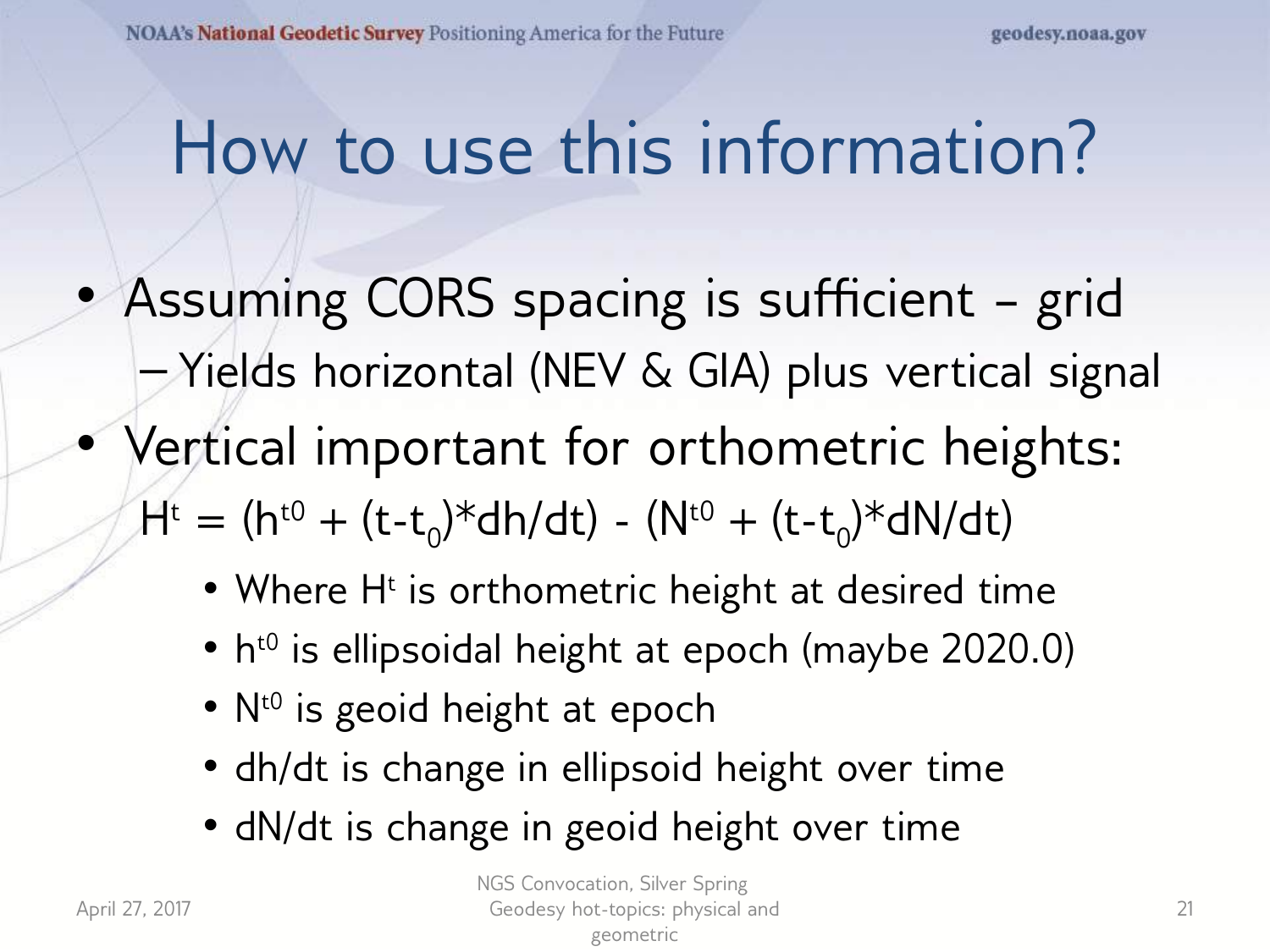

# How to use this information?
Assuming CORS spacing is sufficient – grid
Yields horizontal (NEV & GIA) plus vertical signal
Vertical important for orthometric heights:
Ht = (ht0 + (t-t0)*dh/dt) - (Nt0 + (t-t0)*dN/dt)
Where Ht is orthometric height at desired time
ht0 is ellipsoidal height at epoch (maybe 2020.0)
Nt0 is geoid height at epoch
dh/dt is change in ellipsoid height over time
dN/dt is change in geoid height over time
April 27, 2017
NGS Convocation, Silver Spring        Geodesy hot-topics: physical and geometric
21